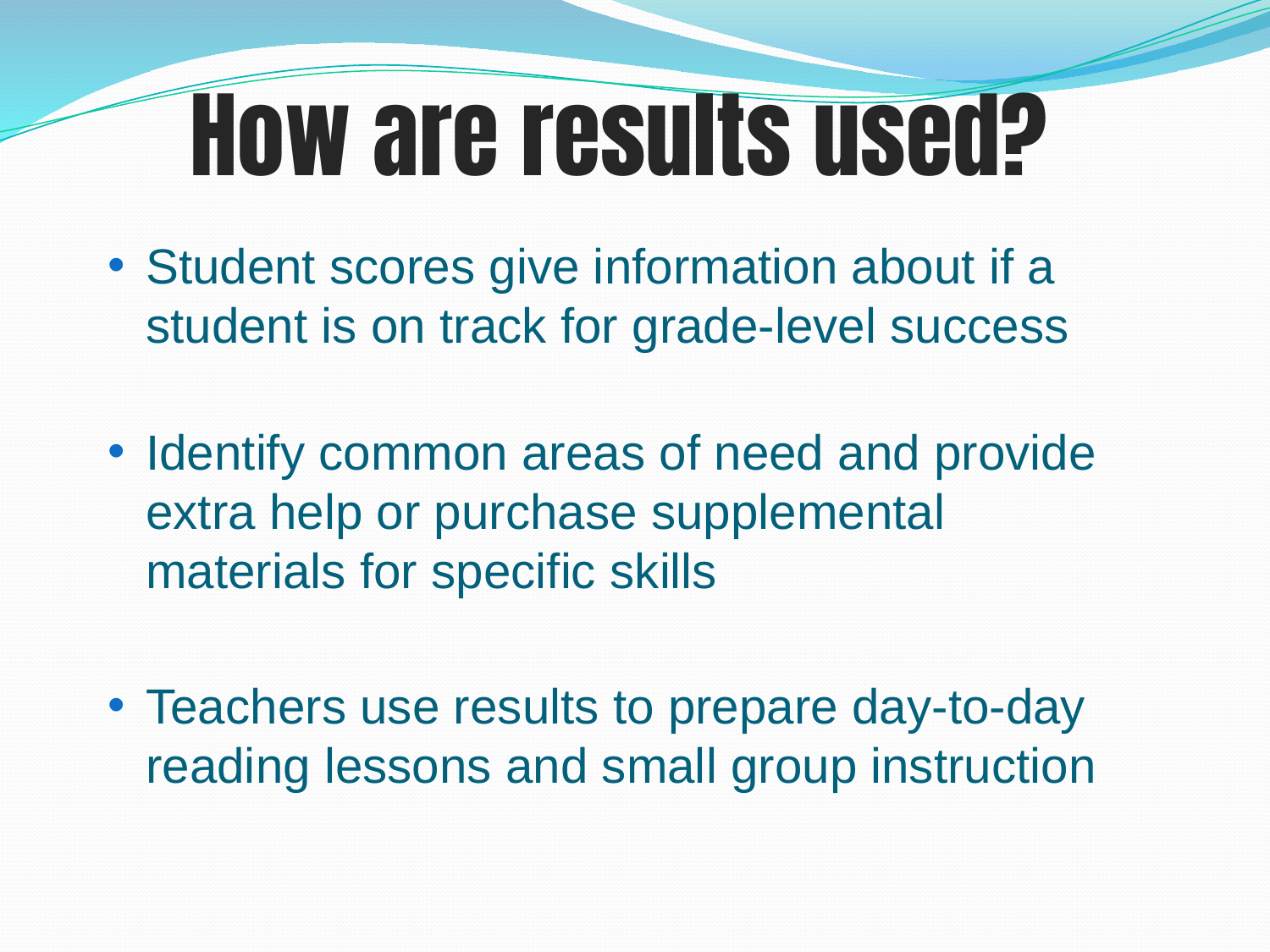

# How are results used?
Student scores give information about if a student is on track for grade-level success

Identify common areas of need and provide extra help or purchase supplemental materials for specific skills

Teachers use results to prepare day-to-day reading lessons and small group instruction